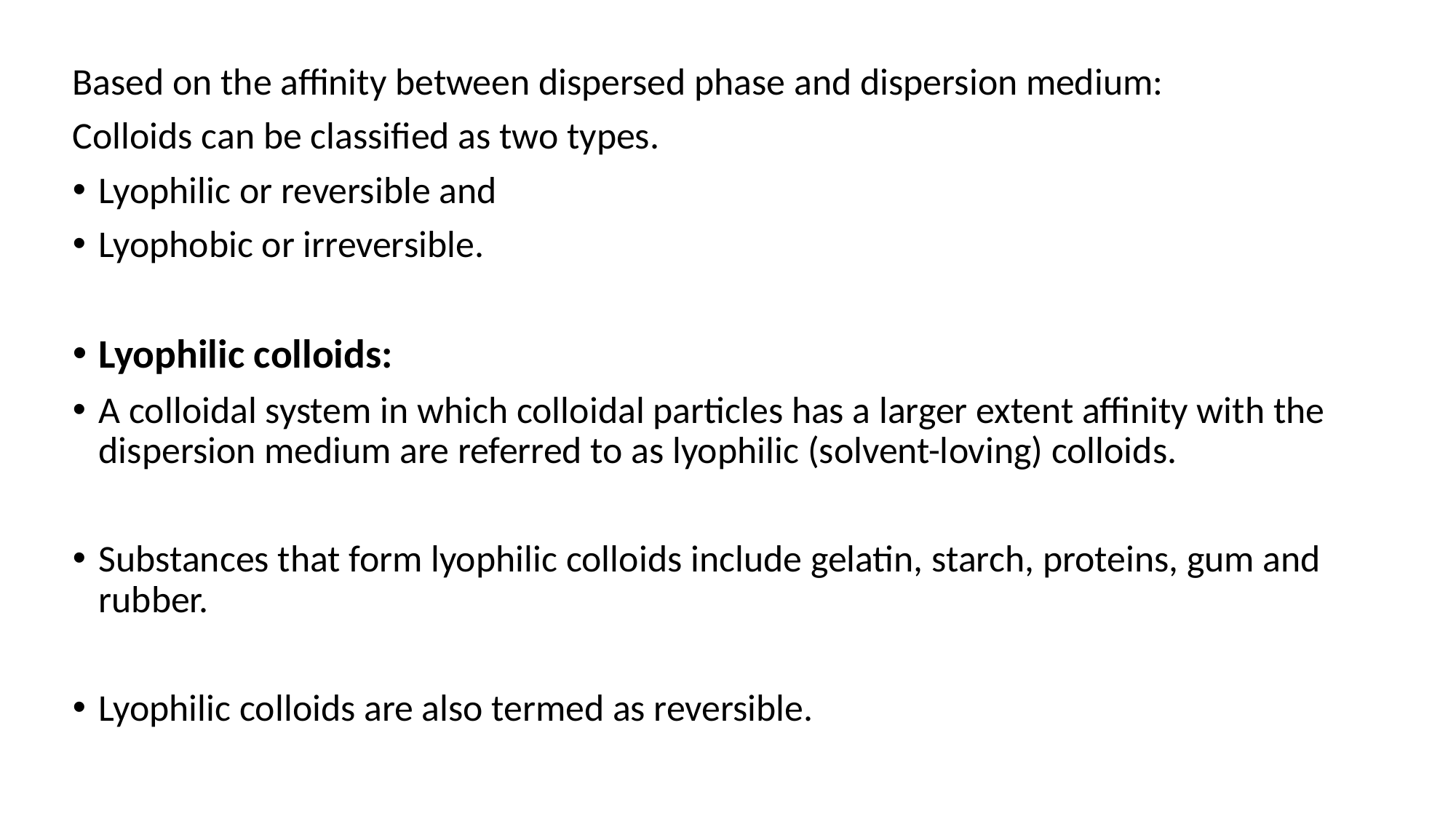

Based on the affinity between dispersed phase and dispersion medium:
Colloids can be classified as two types.
Lyophilic or reversible and
Lyophobic or irreversible.

Lyophilic colloids:
A colloidal system in which colloidal particles has a larger extent affinity with the dispersion medium are referred to as lyophilic (solvent-loving) colloids.

Substances that form lyophilic colloids include gelatin, starch, proteins, gum and rubber.

Lyophilic colloids are also termed as reversible.